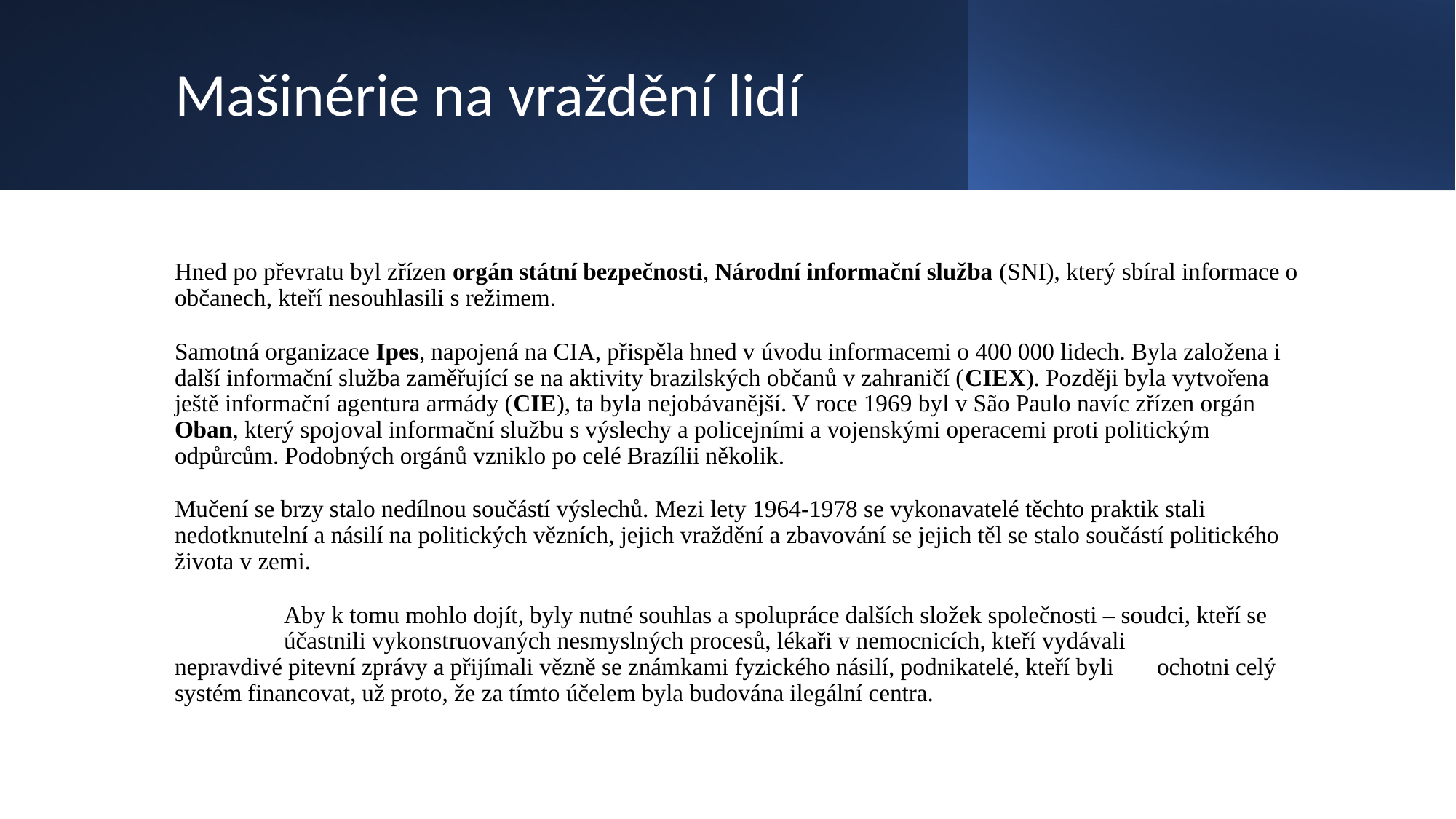

# Mašinérie na vraždění lidí
Hned po převratu byl zřízen orgán státní bezpečnosti, Národní informační služba (SNI), který sbíral informace o občanech, kteří nesouhlasili s režimem.
Samotná organizace Ipes, napojená na CIA, přispěla hned v úvodu informacemi o 400 000 lidech. Byla založena i další informační služba zaměřující se na aktivity brazilských občanů v zahraničí (CIEX). Později byla vytvořena ještě informační agentura armády (CIE), ta byla nejobávanější. V roce 1969 byl v São Paulo navíc zřízen orgán Oban, který spojoval informační službu s výslechy a policejními a vojenskými operacemi proti politickým odpůrcům. Podobných orgánů vzniklo po celé Brazílii několik.
Mučení se brzy stalo nedílnou součástí výslechů. Mezi lety 1964-1978 se vykonavatelé těchto praktik stali nedotknutelní a násilí na politických vězních, jejich vraždění a zbavování se jejich těl se stalo součástí politického života v zemi.
	Aby k tomu mohlo dojít, byly nutné souhlas a spolupráce dalších složek společnosti – soudci, kteří se 	účastnili vykonstruovaných nesmyslných procesů, lékaři v nemocnicích, kteří vydávali 		nepravdivé pitevní zprávy a přijímali vězně se známkami fyzického násilí, podnikatelé, kteří byli 	ochotni celý systém financovat, už proto, že za tímto účelem byla budována ilegální centra.